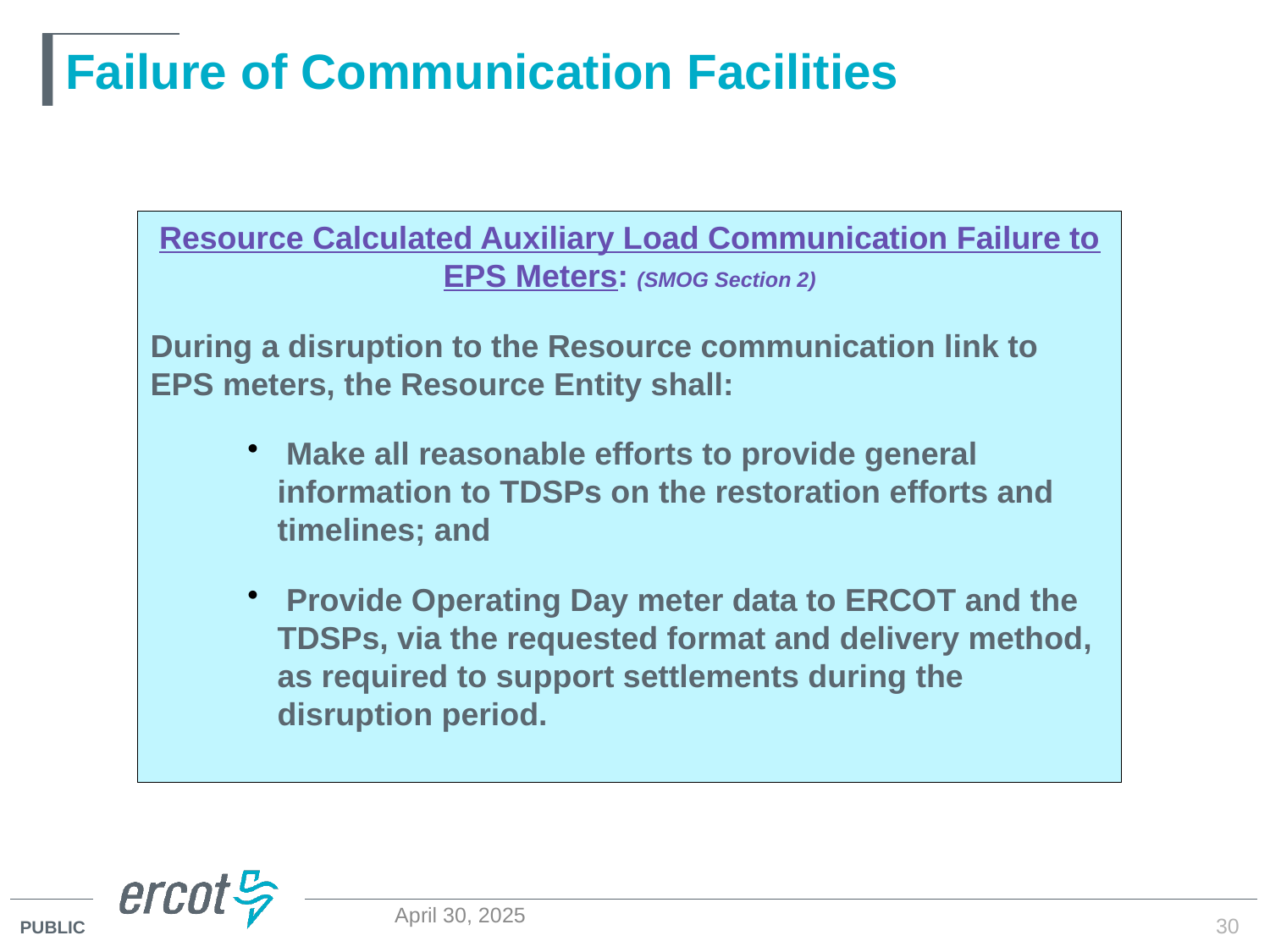

# Failure of Communication Facilities
Resource Calculated Auxiliary Load Communication Failure to EPS Meters: (SMOG Section 2)
During a disruption to the Resource communication link to EPS meters, the Resource Entity shall:
 Make all reasonable efforts to provide general information to TDSPs on the restoration efforts and timelines; and
 Provide Operating Day meter data to ERCOT and the TDSPs, via the requested format and delivery method, as required to support settlements during the disruption period.
30